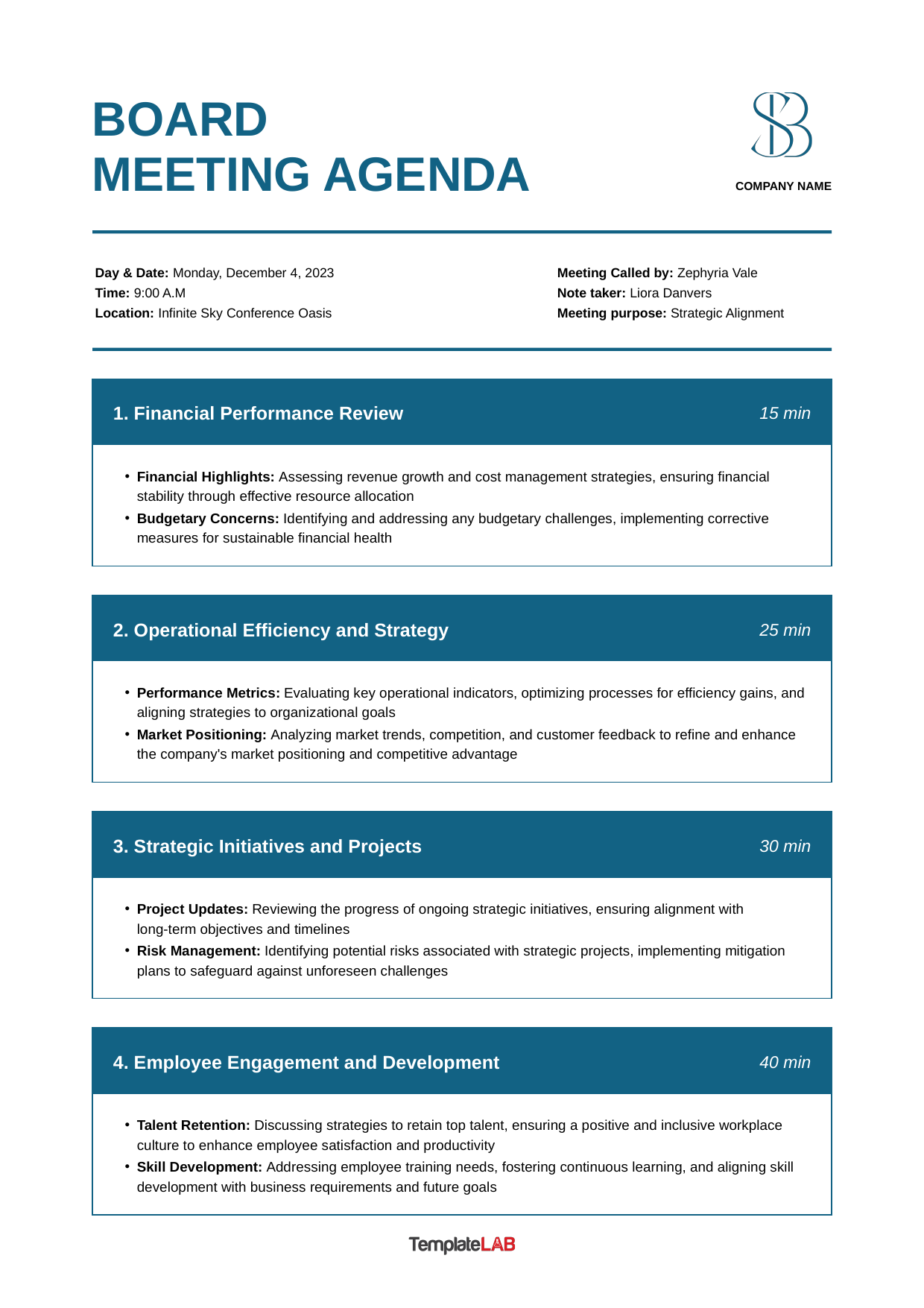

BOARD
MEETING AGENDA

COMPANY NAME

Day & Date: Monday, December 4, 2023
Meeting Called by: Zephyria Vale
Note taker: Liora Danvers
Time: 9:00 A.M
Location: Infinite Sky Conference Oasis
Meeting purpose: Strategic Alignment

1. Financial Performance Review
15 min
Financial Highlights: Assessing revenue growth and cost management strategies, ensuring financial stability through effective resource allocation
Budgetary Concerns: Identifying and addressing any budgetary challenges, implementing corrective measures for sustainable financial health

2. Operational Efficiency and Strategy
25 min
Performance Metrics: Evaluating key operational indicators, optimizing processes for efficiency gains, and aligning strategies to organizational goals
Market Positioning: Analyzing market trends, competition, and customer feedback to refine and enhance the company's market positioning and competitive advantage

3. Strategic Initiatives and Projects
30 min
Project Updates: Reviewing the progress of ongoing strategic initiatives, ensuring alignment with
long-term objectives and timelines
Risk Management: Identifying potential risks associated with strategic projects, implementing mitigation plans to safeguard against unforeseen challenges

4. Employee Engagement and Development
40 min
Talent Retention: Discussing strategies to retain top talent, ensuring a positive and inclusive workplace culture to enhance employee satisfaction and productivity
Skill Development: Addressing employee training needs, fostering continuous learning, and aligning skill development with business requirements and future goals